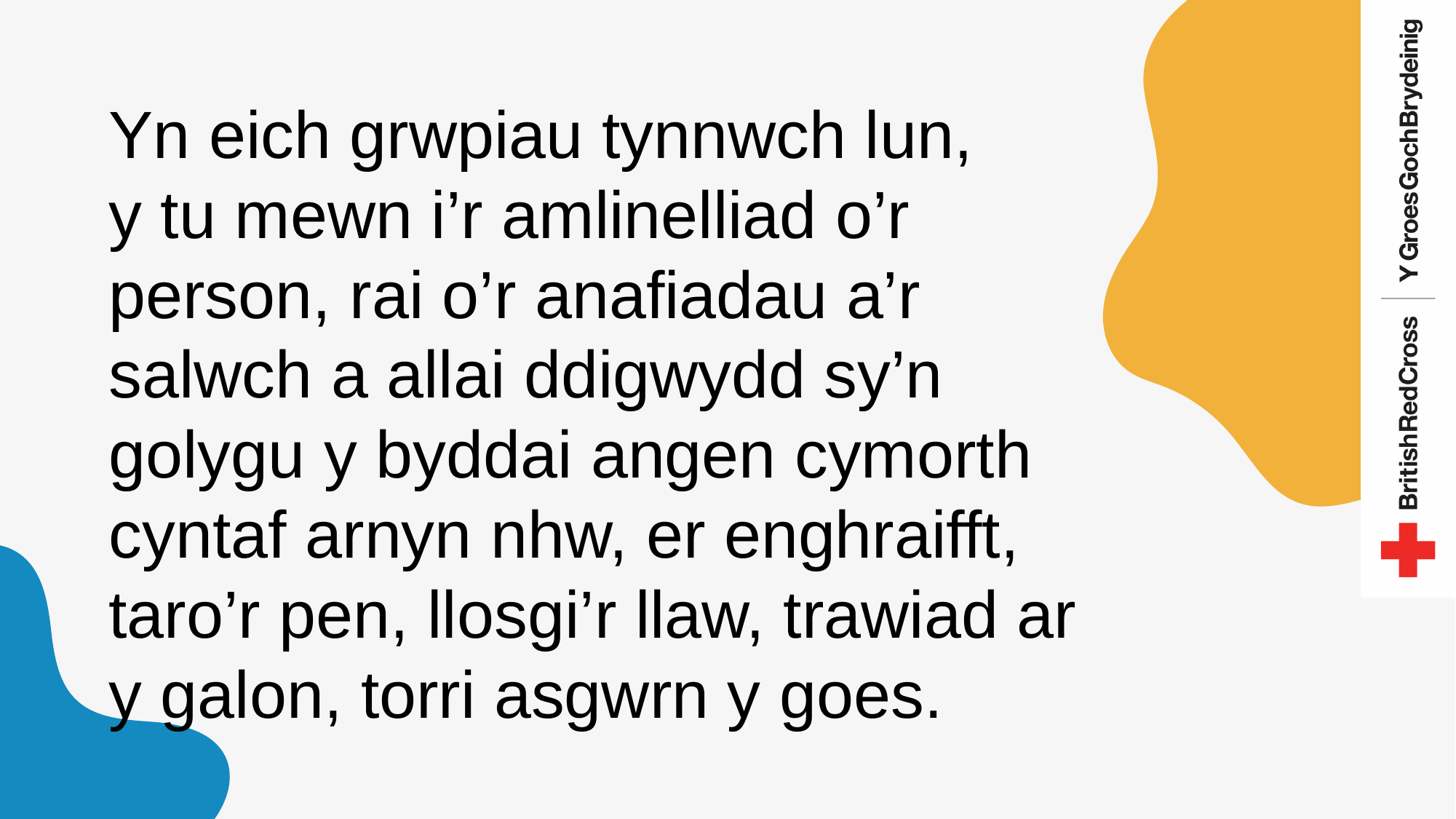

Yn eich grwpiau tynnwch lun,
y tu mewn i’r amlinelliad o’r person, rai o’r anafiadau a’r salwch a allai ddigwydd sy’n golygu y byddai angen cymorth cyntaf arnyn nhw, er enghraifft, taro’r pen, llosgi’r llaw, trawiad ar y galon, torri asgwrn y goes.